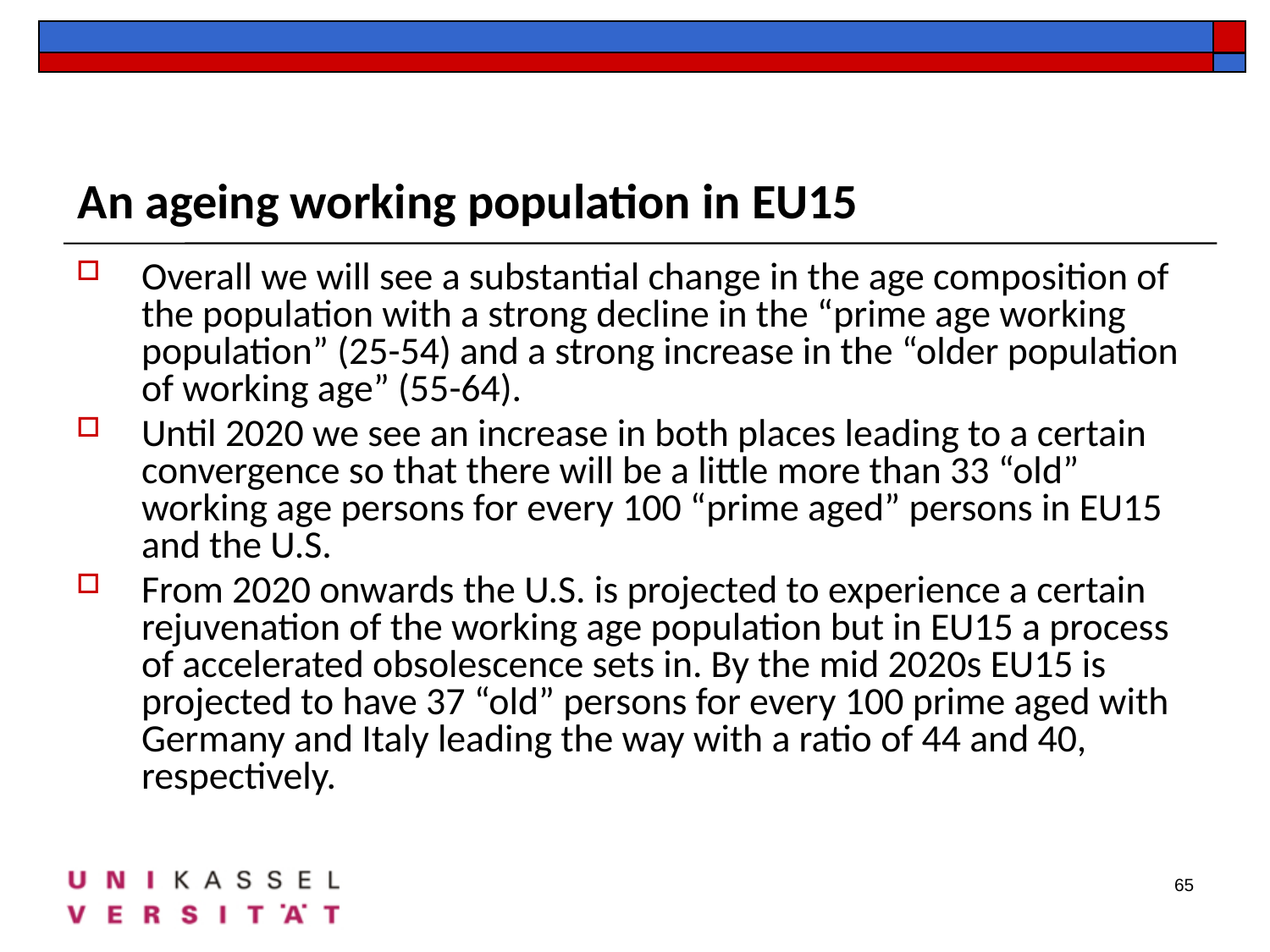

Overall we will see a substantial change in the age composition of the population with a strong decline in the “prime age working population” (25-54) and a strong increase in the “older population of working age” (55-64).
Until 2020 we see an increase in both places leading to a certain convergence so that there will be a little more than 33 “old” working age persons for every 100 “prime aged” persons in EU15 and the U.S.
From 2020 onwards the U.S. is projected to experience a certain rejuvenation of the working age population but in EU15 a process of accelerated obsolescence sets in. By the mid 2020s EU15 is projected to have 37 “old” persons for every 100 prime aged with Germany and Italy leading the way with a ratio of 44 and 40, respectively.
An ageing working population in EU15
65